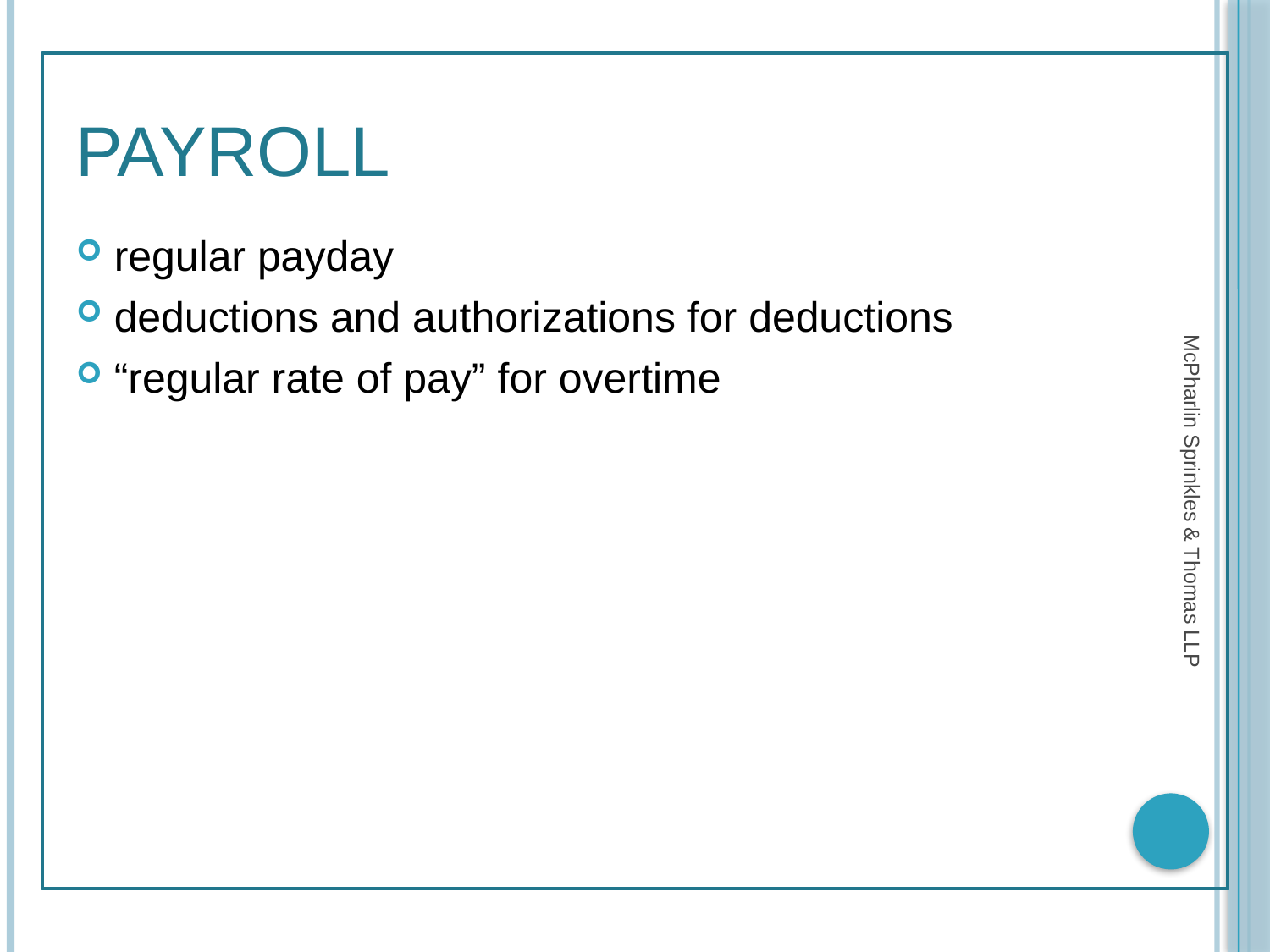

# payroll

regular payday
deductions and authorizations for deductions
“regular rate of pay” for overtime
McPharlin Sprinkles & Thomas LLP